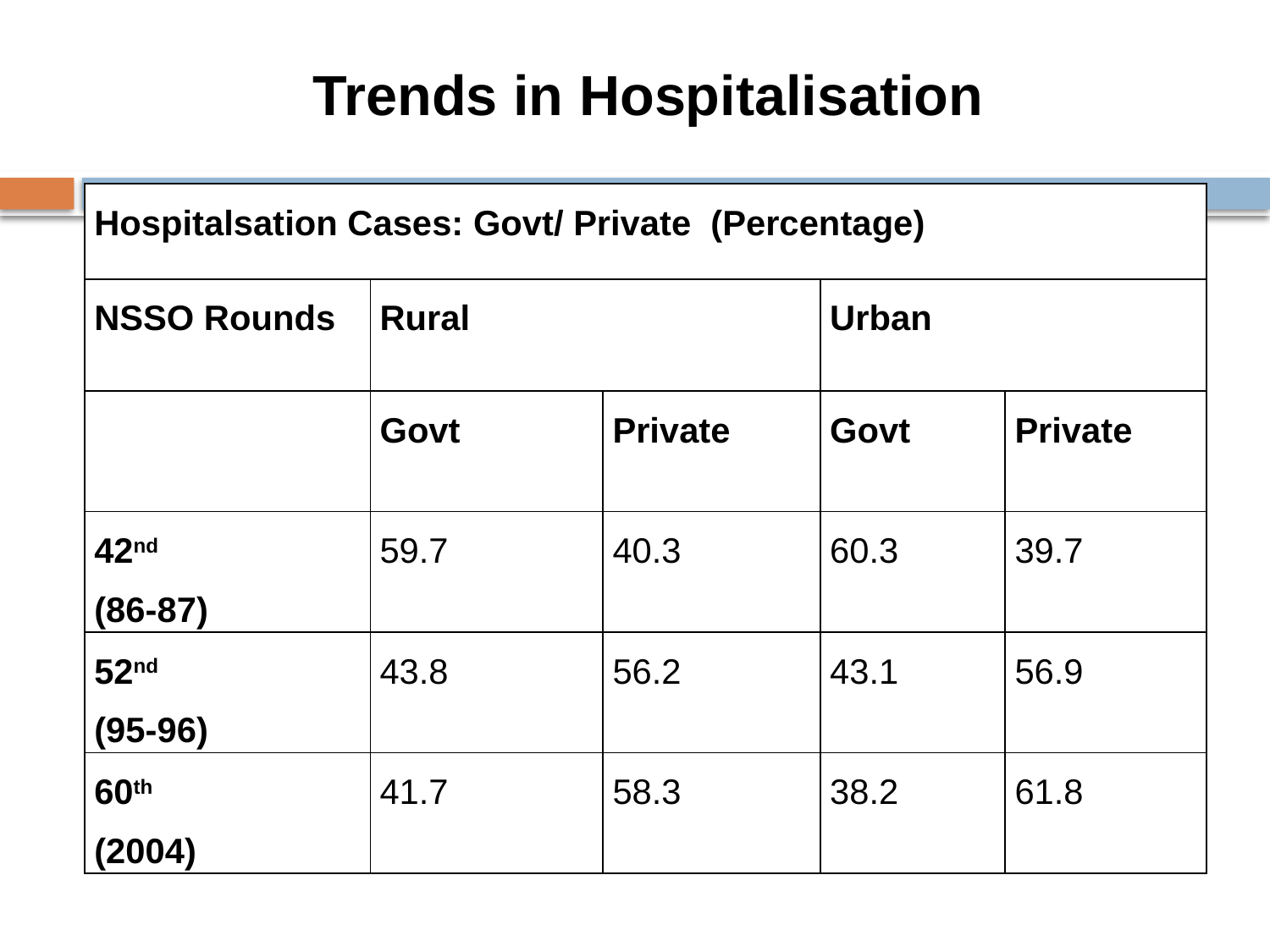

Trends in Hospitalisation
| Hospitalsation Cases: Govt/ Private (Percentage) |  |  |  |  |
| --- | --- | --- | --- | --- |
| NSSO Rounds | Rural |  | Urban |  |
|  | Govt | Private | Govt | Private |
| 42nd (86-87) | 59.7 | 40.3 | 60.3 | 39.7 |
| 52nd (95-96) | 43.8 | 56.2 | 43.1 | 56.9 |
| 60th (2004) | 41.7 | 58.3 | 38.2 | 61.8 |
Source: (MoFHW 2007 NSSO)